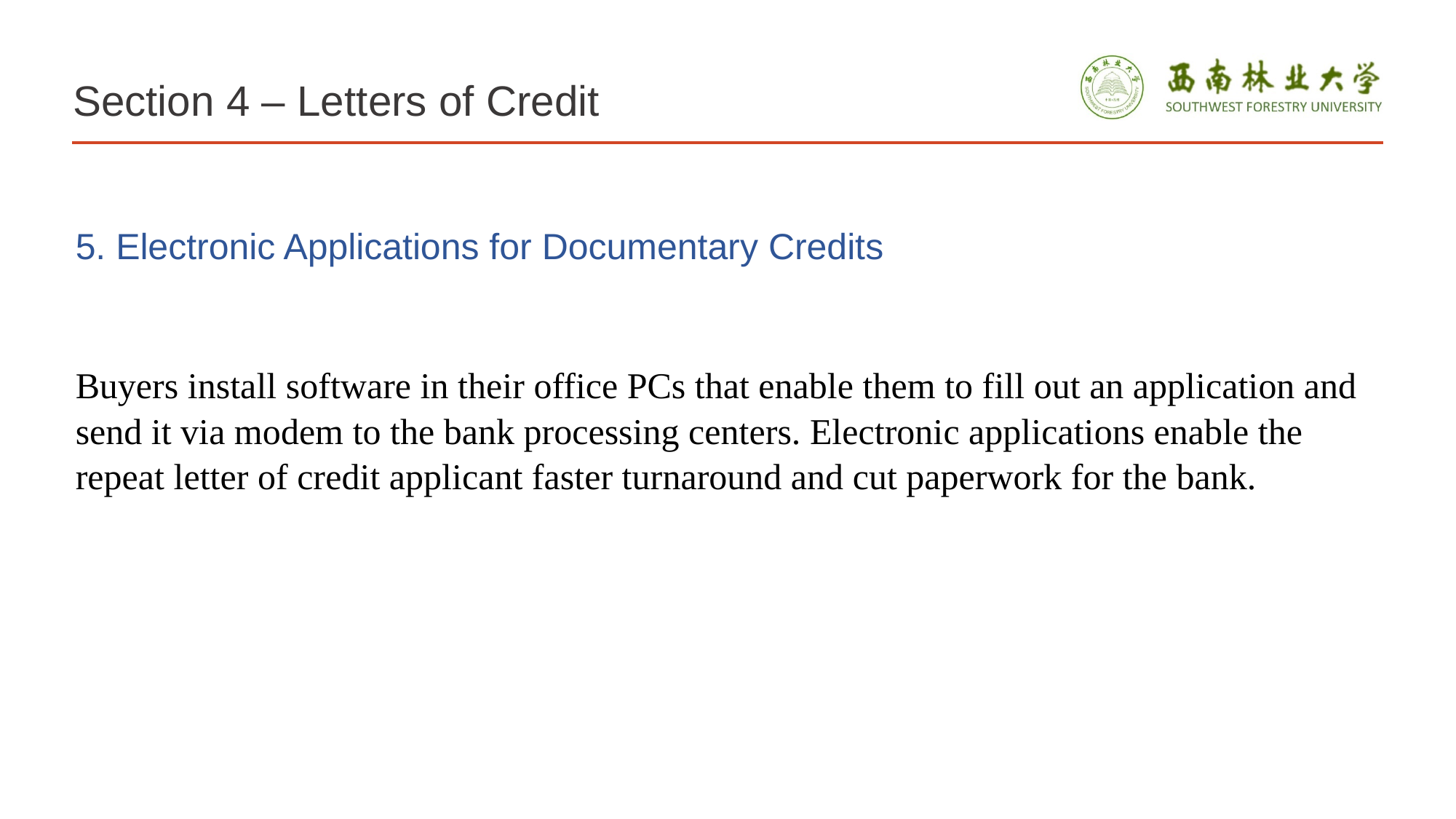

# Section 4 – Letters of Credit

5. Electronic Applications for Documentary Credits

Buyers install software in their office PCs that enable them to fill out an application and send it via modem to the bank processing centers. Electronic applications enable the repeat letter of credit applicant faster turnaround and cut paperwork for the bank.